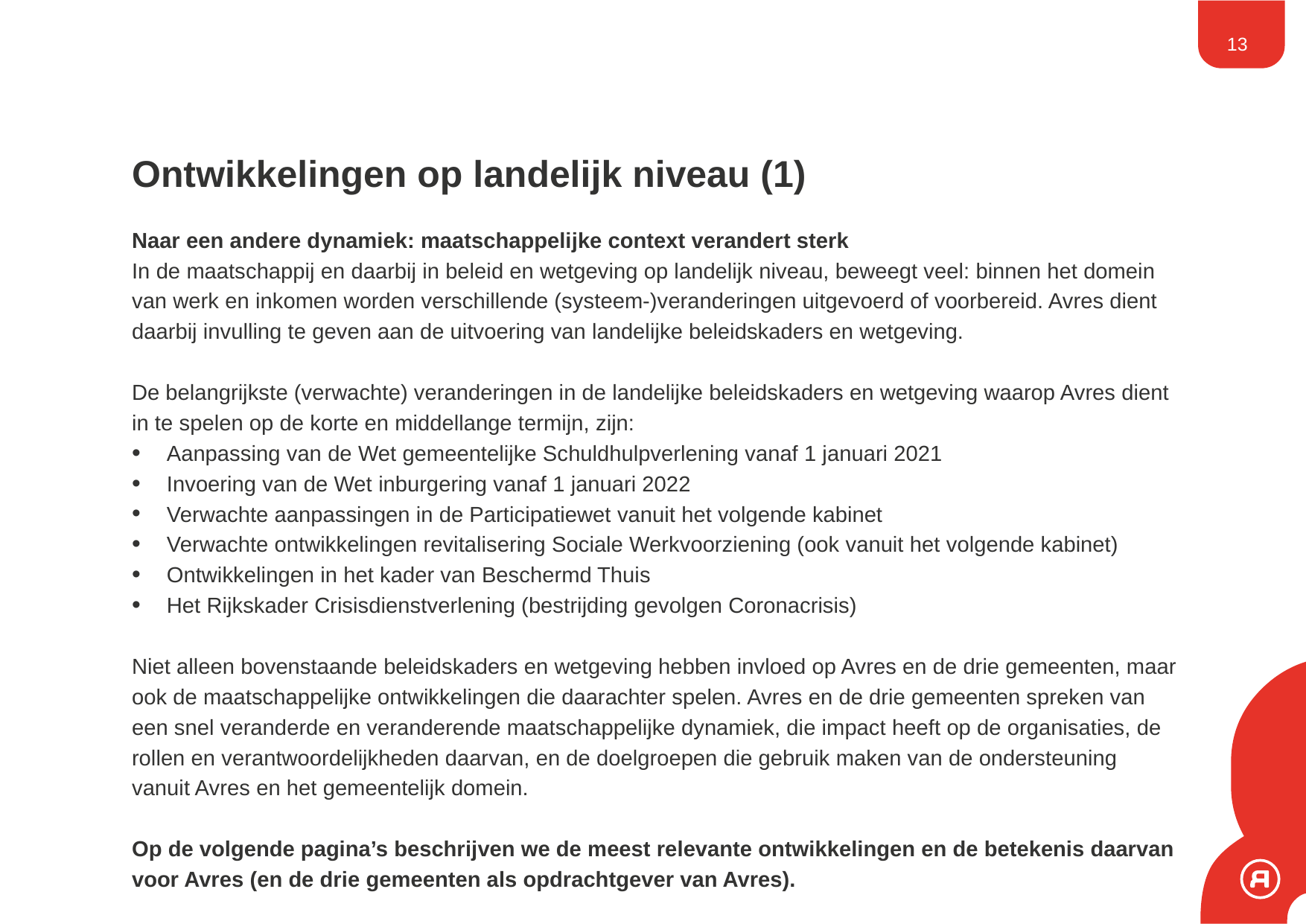

13
# Ontwikkelingen op landelijk niveau (1)
Naar een andere dynamiek: maatschappelijke context verandert sterk
In de maatschappij en daarbij in beleid en wetgeving op landelijk niveau, beweegt veel: binnen het domein van werk en inkomen worden verschillende (systeem-)veranderingen uitgevoerd of voorbereid. Avres dient daarbij invulling te geven aan de uitvoering van landelijke beleidskaders en wetgeving.

De belangrijkste (verwachte) veranderingen in de landelijke beleidskaders en wetgeving waarop Avres dient in te spelen op de korte en middellange termijn, zijn:
Aanpassing van de Wet gemeentelijke Schuldhulpverlening vanaf 1 januari 2021
Invoering van de Wet inburgering vanaf 1 januari 2022
Verwachte aanpassingen in de Participatiewet vanuit het volgende kabinet
Verwachte ontwikkelingen revitalisering Sociale Werkvoorziening (ook vanuit het volgende kabinet)
Ontwikkelingen in het kader van Beschermd Thuis
Het Rijkskader Crisisdienstverlening (bestrijding gevolgen Coronacrisis)

Niet alleen bovenstaande beleidskaders en wetgeving hebben invloed op Avres en de drie gemeenten, maar ook de maatschappelijke ontwikkelingen die daarachter spelen. Avres en de drie gemeenten spreken van een snel veranderde en veranderende maatschappelijke dynamiek, die impact heeft op de organisaties, de rollen en verantwoordelijkheden daarvan, en de doelgroepen die gebruik maken van de ondersteuning vanuit Avres en het gemeentelijk domein.

Op de volgende pagina’s beschrijven we de meest relevante ontwikkelingen en de betekenis daarvan voor Avres (en de drie gemeenten als opdrachtgever van Avres).